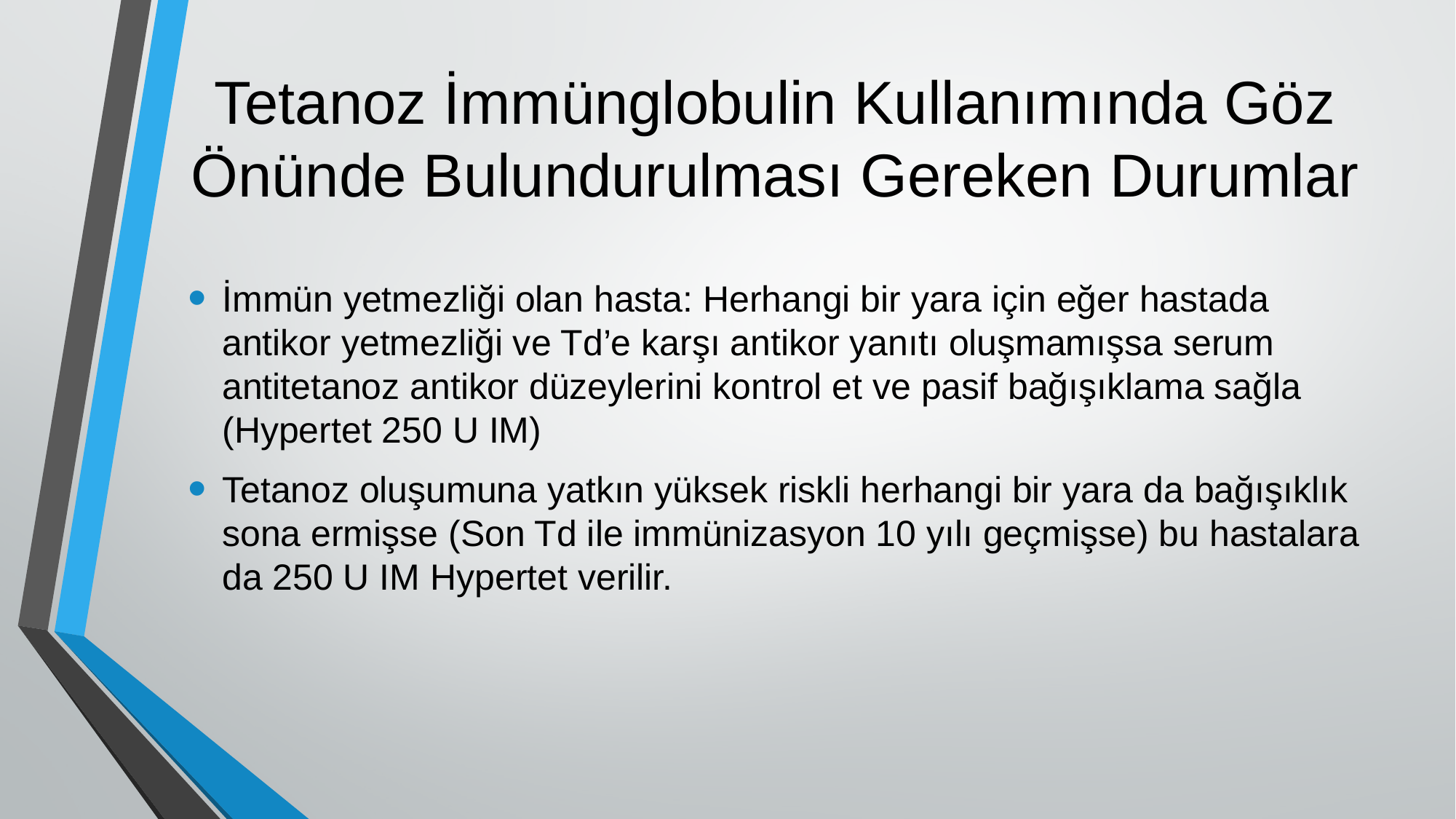

# Tetanoz İmmünglobulin Kullanımında Göz Önünde Bulundurulması Gereken Durumlar
İmmün yetmezliği olan hasta: Herhangi bir yara için eğer hastada antikor yetmezliği ve Td’e karşı antikor yanıtı oluşmamışsa serum antitetanoz antikor düzeylerini kontrol et ve pasif bağışıklama sağla (Hypertet 250 U IM)
Tetanoz oluşumuna yatkın yüksek riskli herhangi bir yara da bağışıklık sona ermişse (Son Td ile immünizasyon 10 yılı geçmişse) bu hastalara da 250 U IM Hypertet verilir.